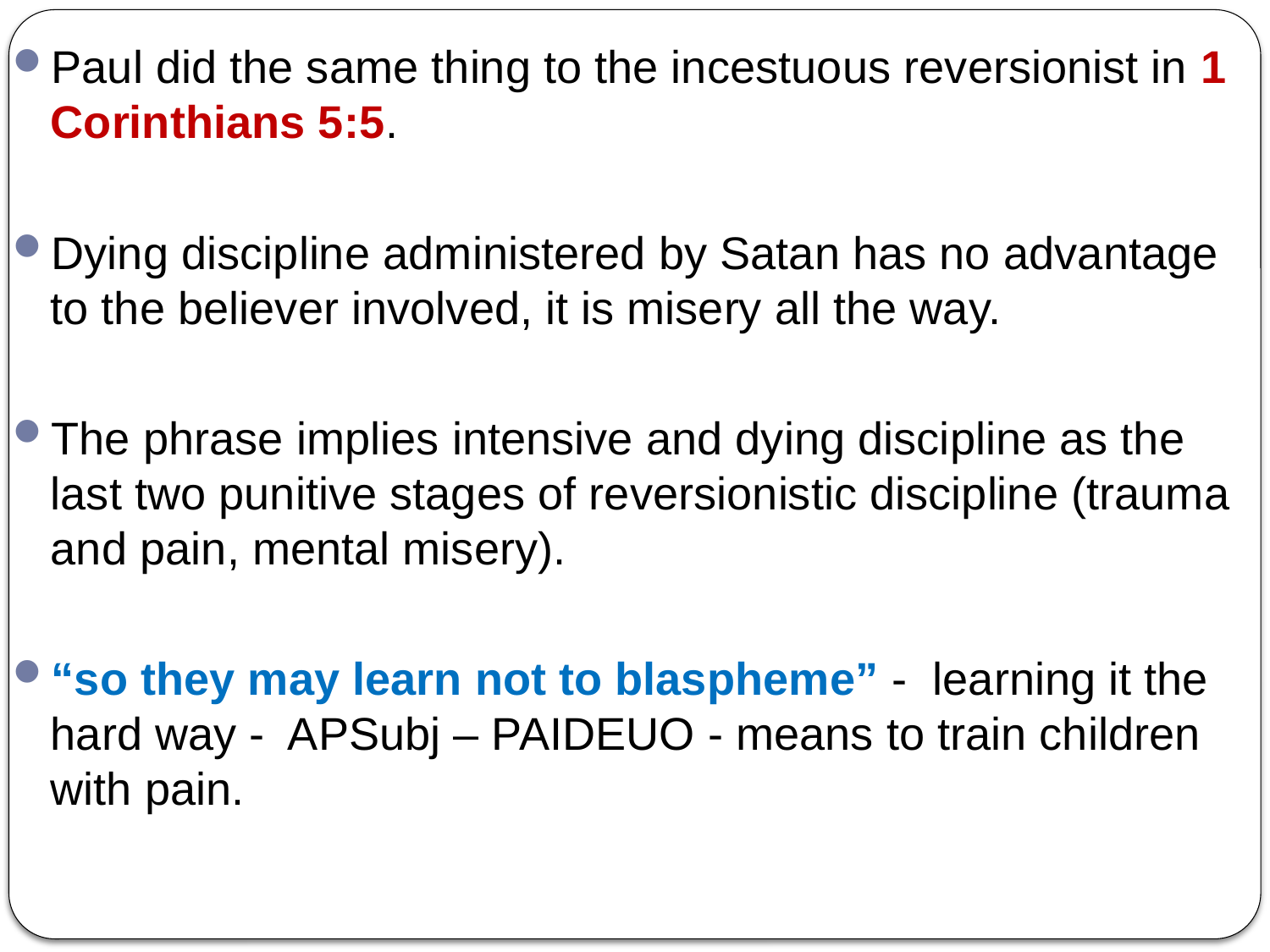

Paul did the same thing to the incestuous reversionist in 1 Corinthians 5:5.

Dying discipline administered by Satan has no advantage to the believer involved, it is misery all the way.

The phrase implies intensive and dying discipline as the last two punitive stages of reversionistic discipline (trauma and pain, mental misery).

“so they may learn not to blaspheme” -  learning it the hard way -  APSubj – PAIDEUO - means to train children with pain.